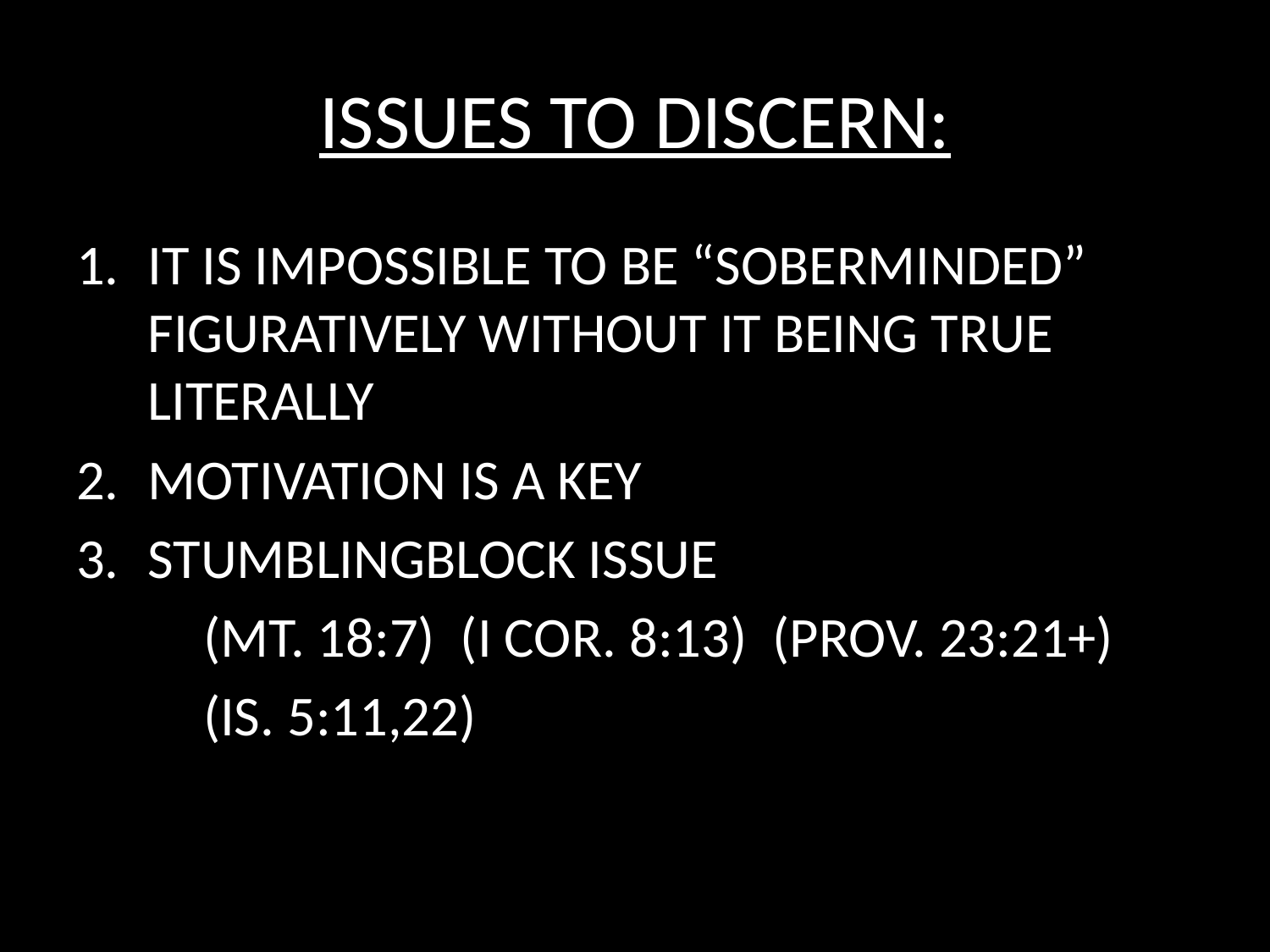

# ISSUES TO DISCERN:
IT IS IMPOSSIBLE TO BE “SOBERMINDED” FIGURATIVELY WITHOUT IT BEING TRUE LITERALLY
MOTIVATION IS A KEY
STUMBLINGBLOCK ISSUE
	(MT. 18:7)  (I COR. 8:13)  (PROV. 23:21+)
	(IS. 5:11,22)